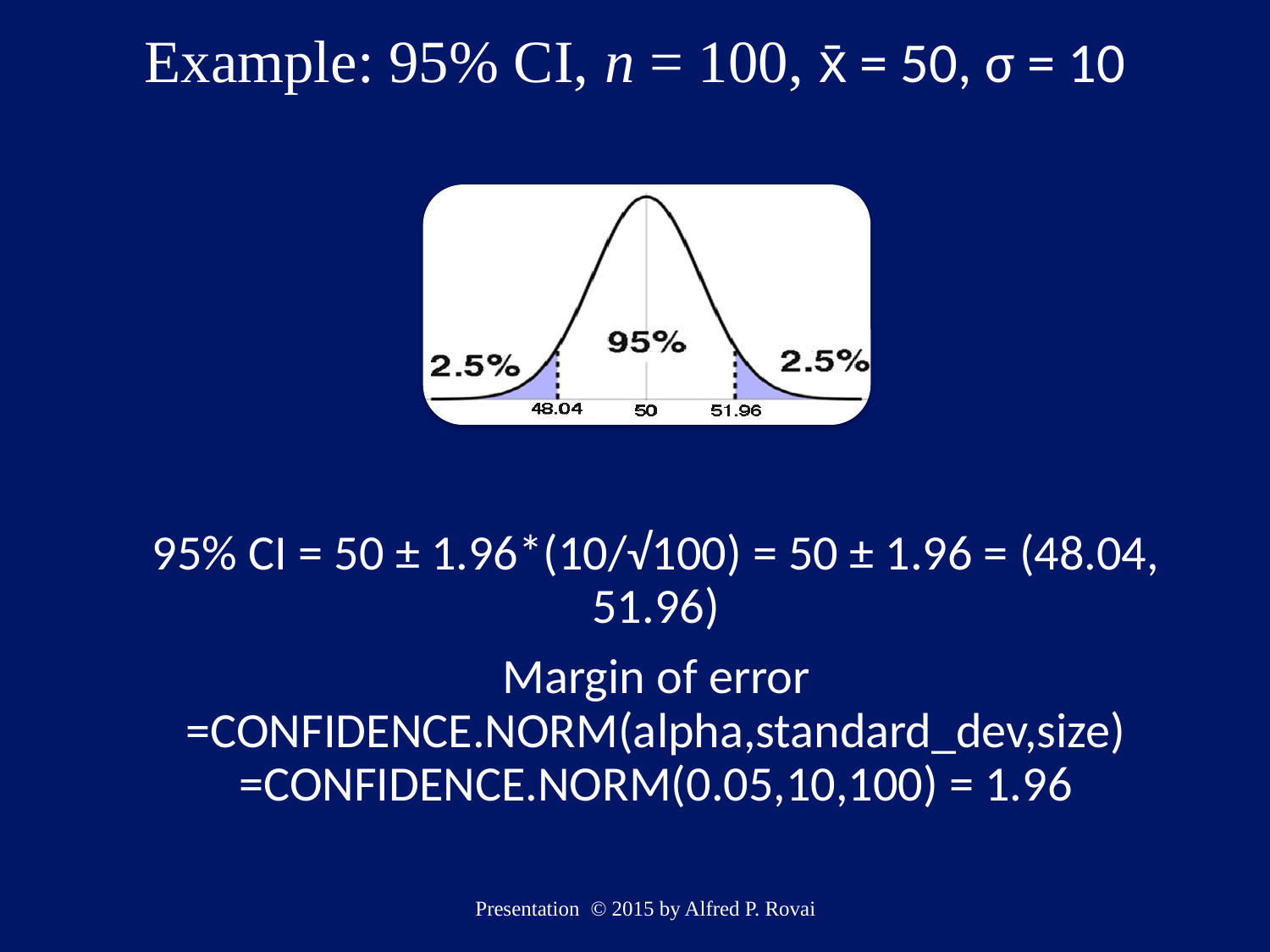

# Example: 95% CI, n = 100, x̄ = 50, σ = 10
95% CI = 50 ± 1.96*(10/√100) = 50 ± 1.96 = (48.04, 51.96)
Margin of error =CONFIDENCE.NORM(alpha,standard_dev,size) =CONFIDENCE.NORM(0.05,10,100) = 1.96
Presentation  © 2015 by Alfred P. Rovai